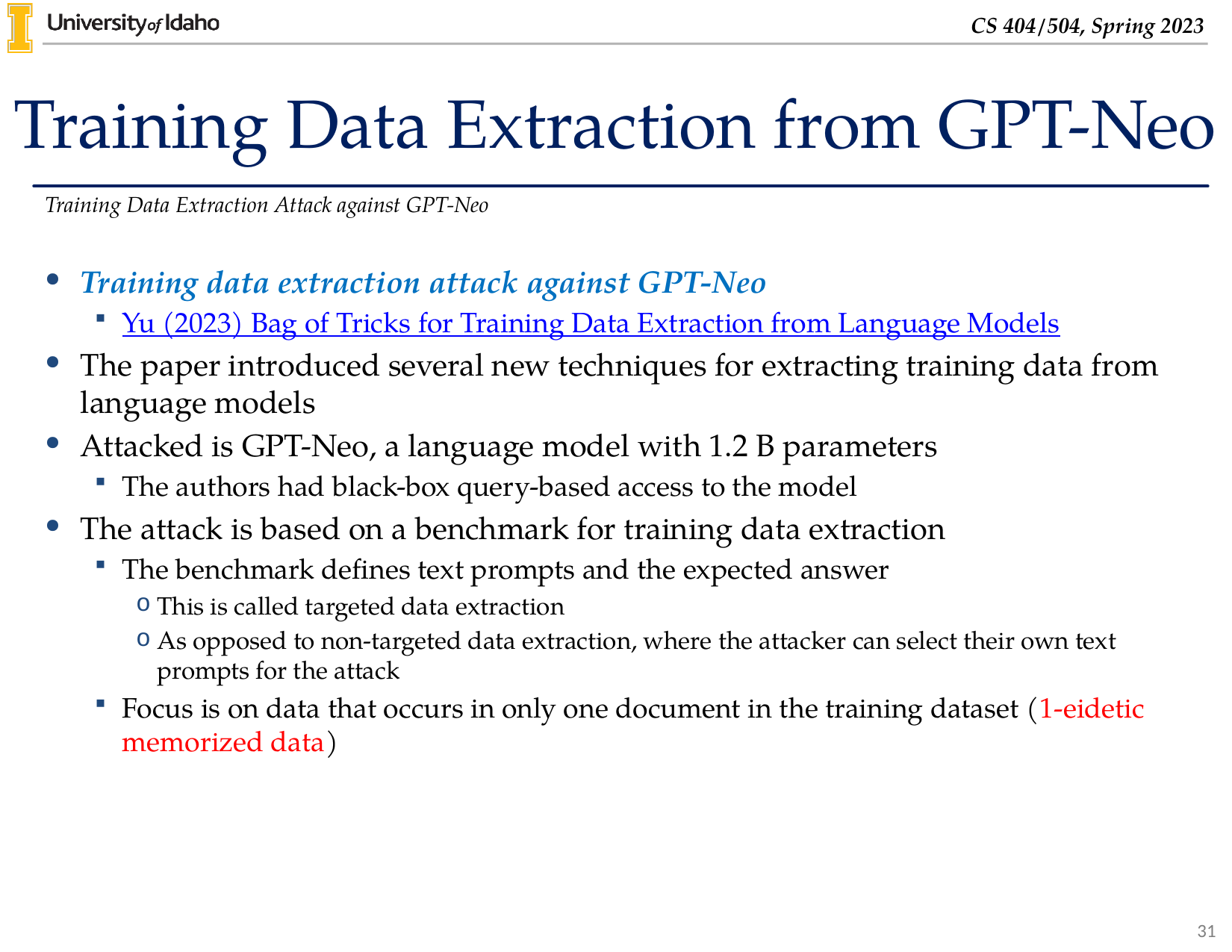

# Training Data Extraction from GPT-Neo
Training Data Extraction Attack against GPT-Neo

Training data extraction attack against GPT-Neo
Yu (2023) Bag of Tricks for Training Data Extraction from Language Models
The paper introduced several new techniques for extracting training data from language models
Attacked is GPT-Neo, a language model with 1.2 B parameters
The authors had black-box query-based access to the model
The attack is based on a benchmark for training data extraction
The benchmark defines text prompts and the expected answer
This is called targeted data extraction
As opposed to non-targeted data extraction, where the attacker can select their own text prompts for the attack
Focus is on data that occurs in only one document in the training dataset (1-eidetic memorized data)